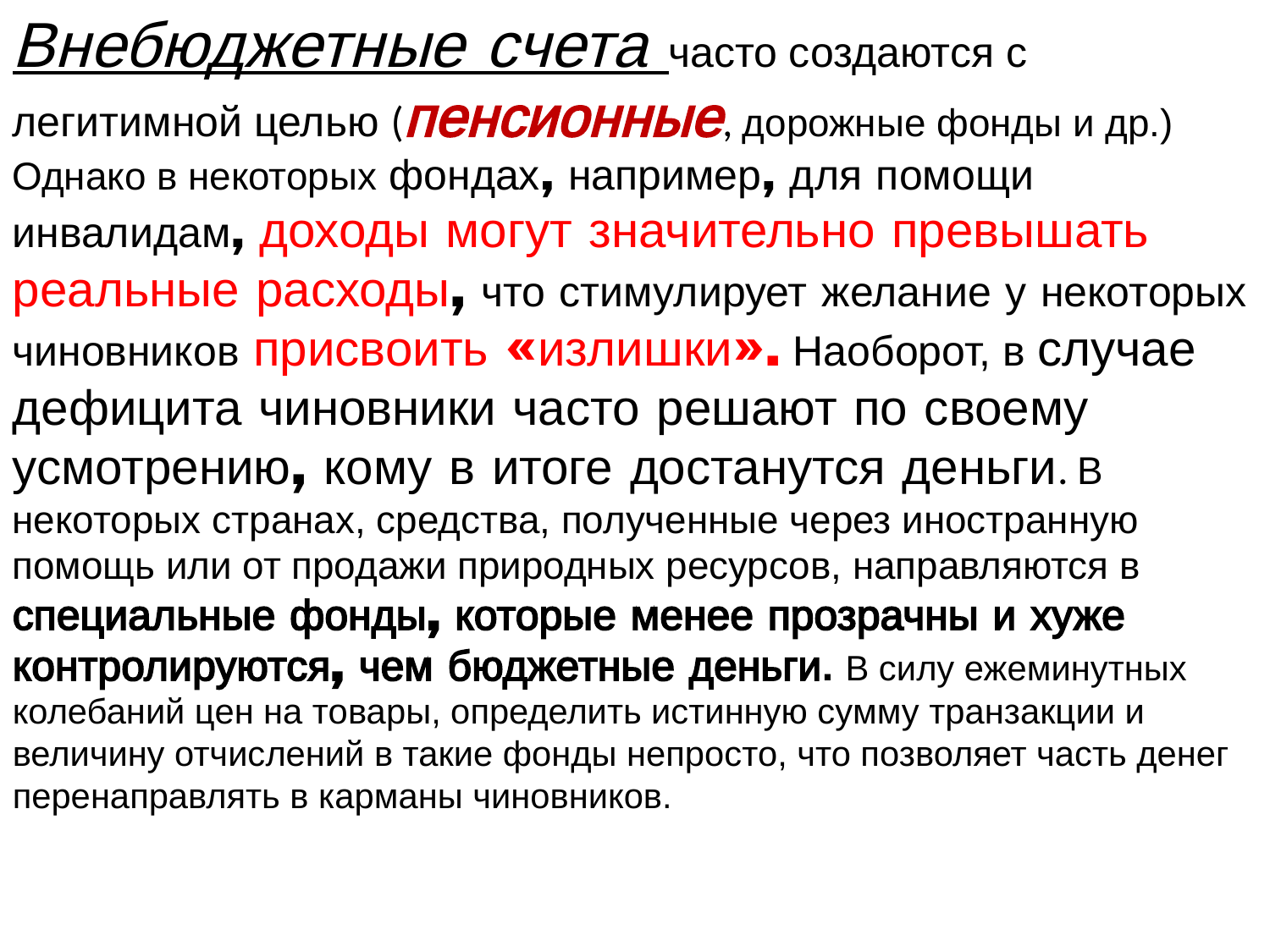

Внебюджетные счета часто создаются с легитимной целью (пенсионные, дорожные фонды и др.) Однако в некоторых фондах, например, для помощи инвалидам, доходы могут значительно превышать реальные расходы, что стимулирует желание у некоторых чиновников присвоить «излишки». Наоборот, в случае дефицита чиновники часто решают по своему усмотрению, кому в итоге достанутся деньги. В некоторых странах, средства, полученные через иностранную помощь или от продажи природных ресурсов, направляются в специальные фонды, которые менее прозрачны и хуже контролируются, чем бюджетные деньги. В силу ежеминутных колебаний цен на товары, определить истинную сумму транзакции и величину отчислений в такие фонды непросто, что позволяет часть денег перенаправлять в карманы чиновников.